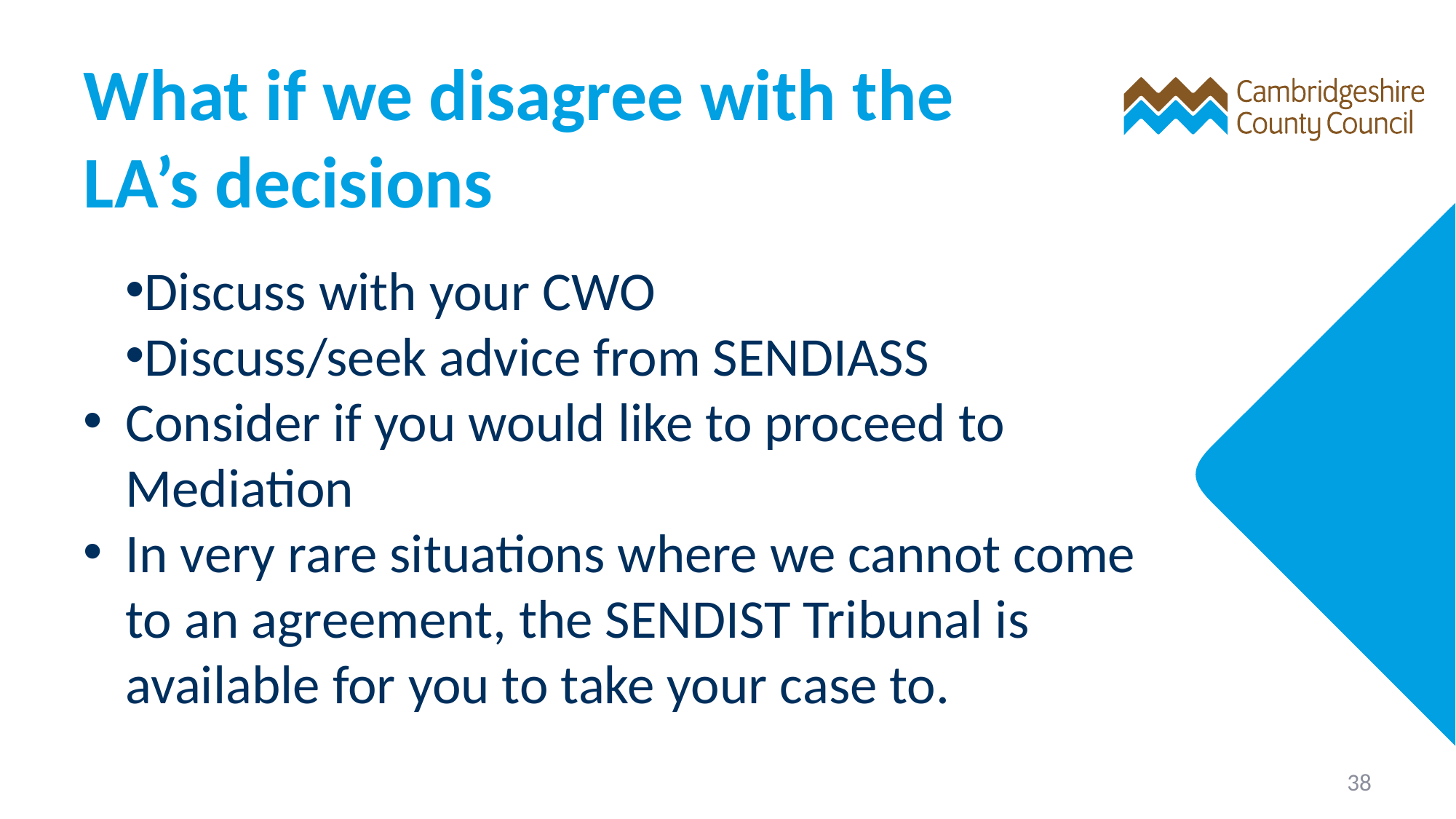

# What if we disagree with the LA’s decisions
Discuss with your CWO
Discuss/seek advice from SENDIASS
Consider if you would like to proceed to Mediation
In very rare situations where we cannot come to an agreement, the SENDIST Tribunal is available for you to take your case to.
38